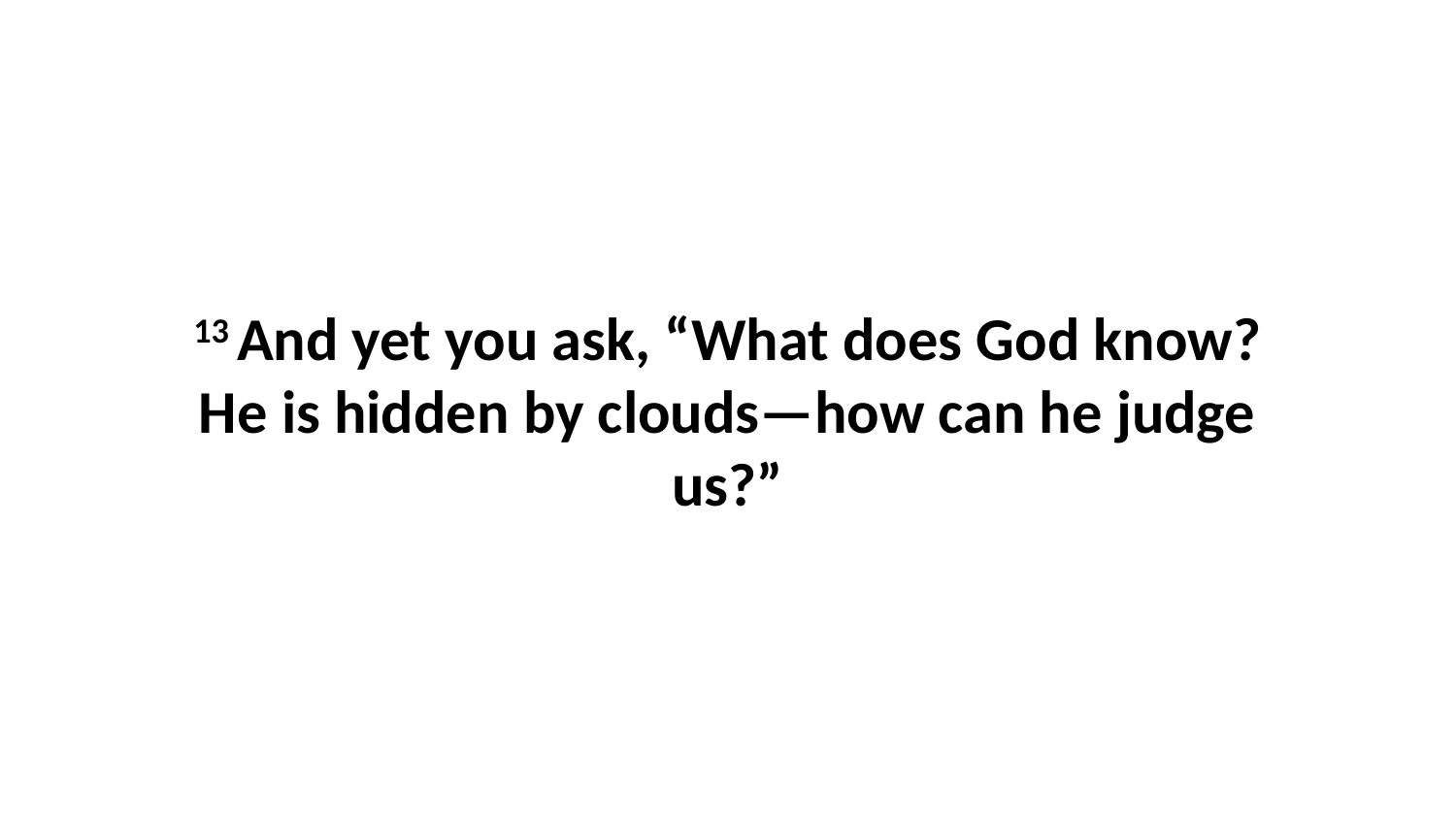

13 And yet you ask, “What does God know?He is hidden by clouds—how can he judge us?”